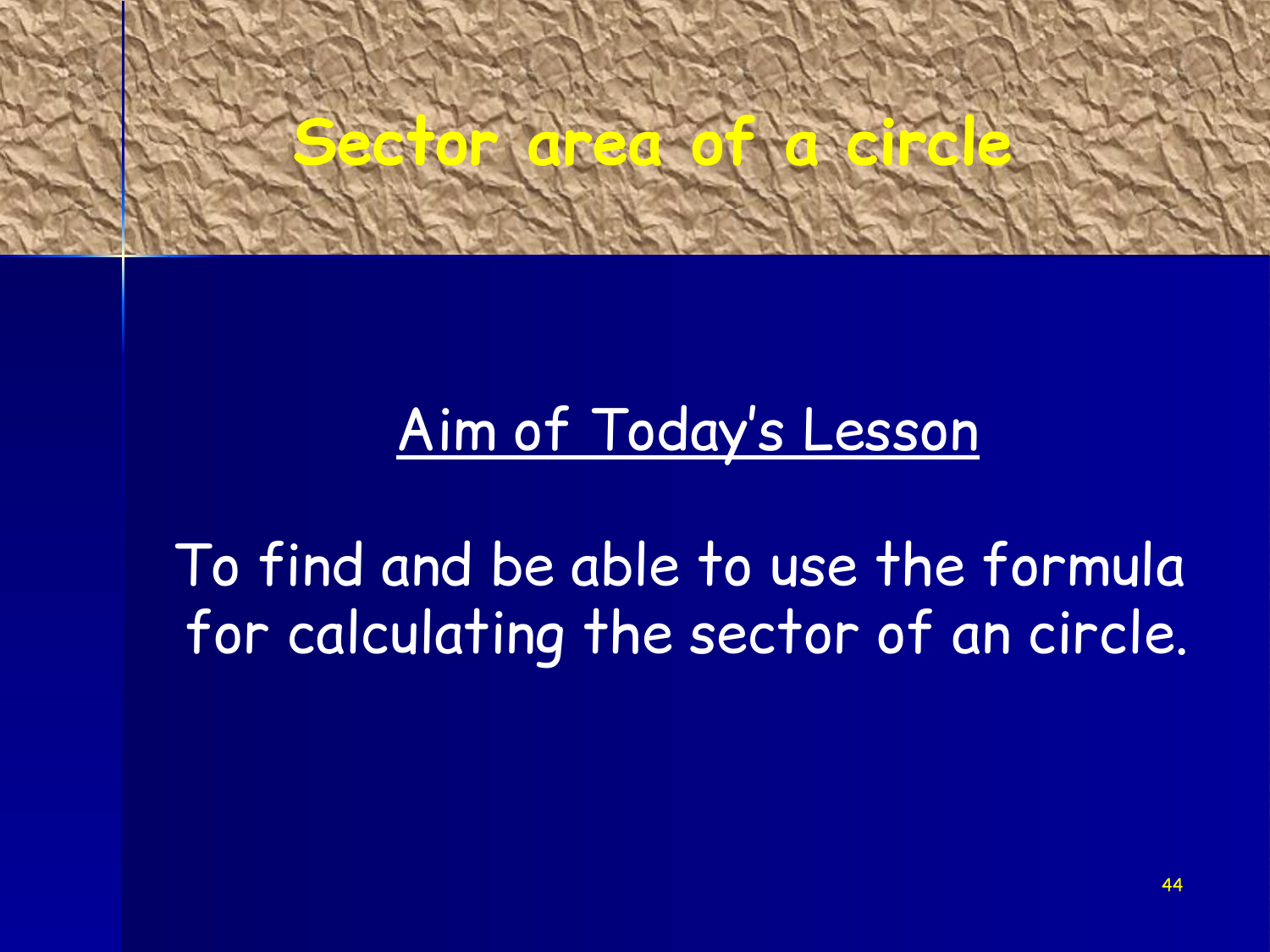

# Sector area of a circle
Aim of Today’s Lesson

To find and be able to use the formula
for calculating the sector of an circle.
44